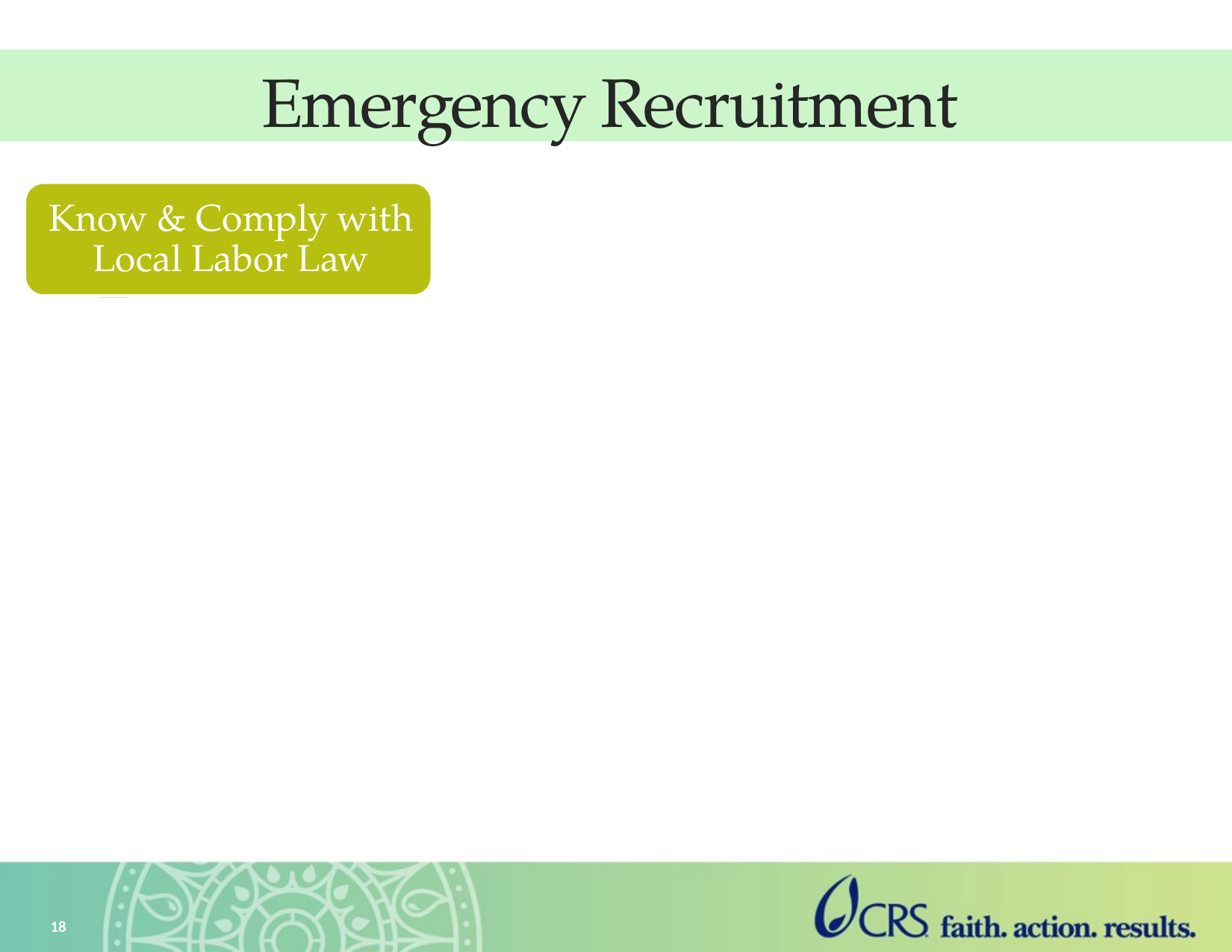

# Emergency Recruitment
Know & Comply with Local Labor Law
Post Job Descriptions ASAP
Shortlist & Streamline Testing / Interviewing
Reference Checks
Orientation &           On-going Training

18